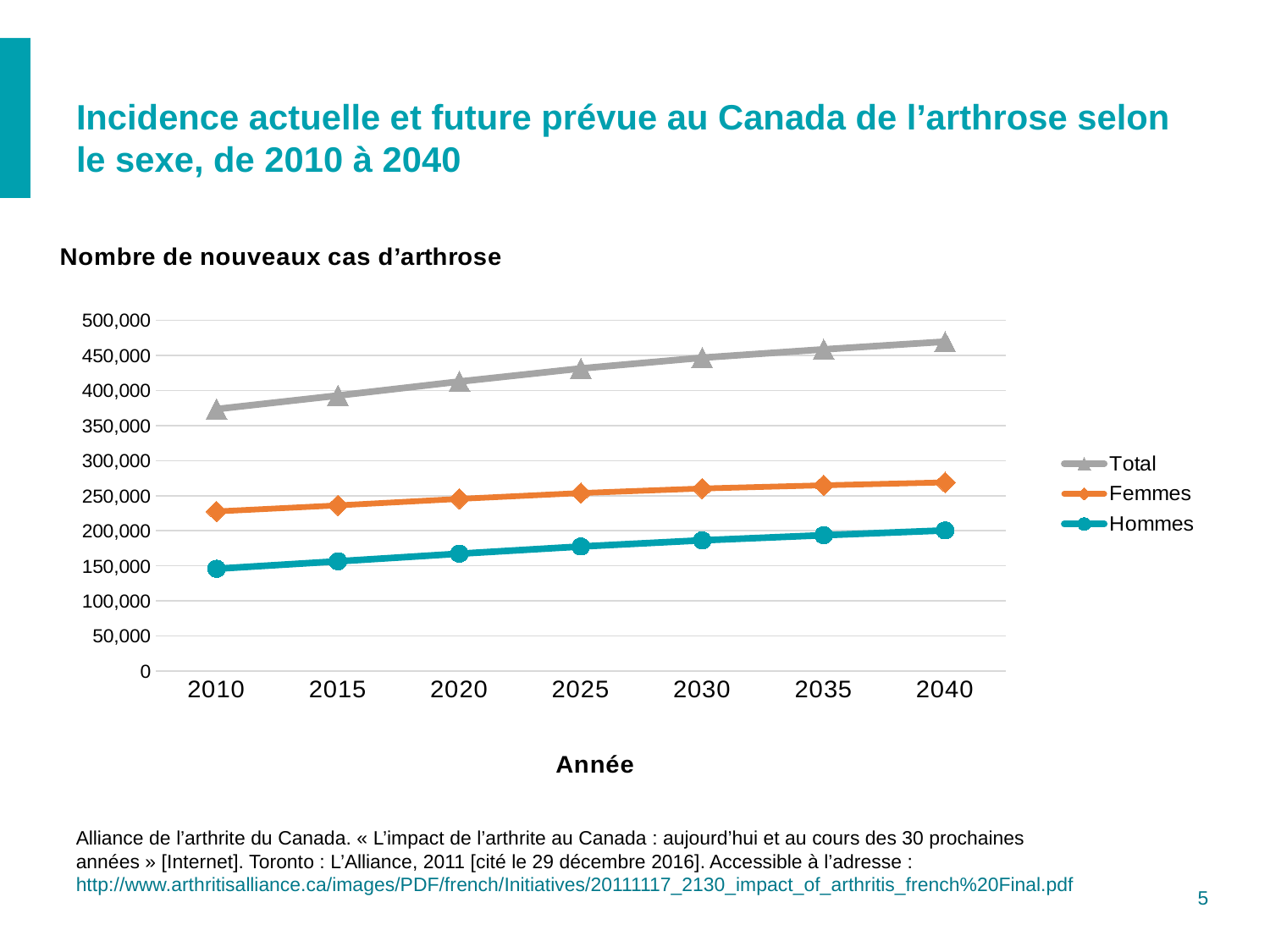

# Incidence actuelle et future prévue au Canada de l’arthrose selon le sexe, de 2010 à 2040

### Chart: Nombre de nouveaux cas d’arthrose

| Category | Total | Femmes | Hommes |
|---|---|---|---|
| 2010 | 373428.0 | 227545.0 | 145883.0 |
| 2015 | 392801.0 | 236252.0 | 156549.0 |
| 2020 | 412727.0 | 245415.0 | 167312.0 |
| 2025 | 431358.0 | 253789.0 | 177568.0 |
| 2030 | 446625.0 | 260224.0 | 186402.0 |
| 2035 | 458585.0 | 264847.0 | 193738.0 |
| 2040 | 469467.0 | 268963.0 | 200504.0 |
Alliance de l’arthrite du Canada. « L’impact de l’arthrite au Canada : aujourd’hui et au cours des 30 prochaines années » [Internet]. Toronto : L’Alliance, 2011 [cité le 29 décembre 2016]. Accessible à l’adresse : http://www.arthritisalliance.ca/images/PDF/french/Initiatives/20111117_2130_impact_of_arthritis_french%20Final.pdf